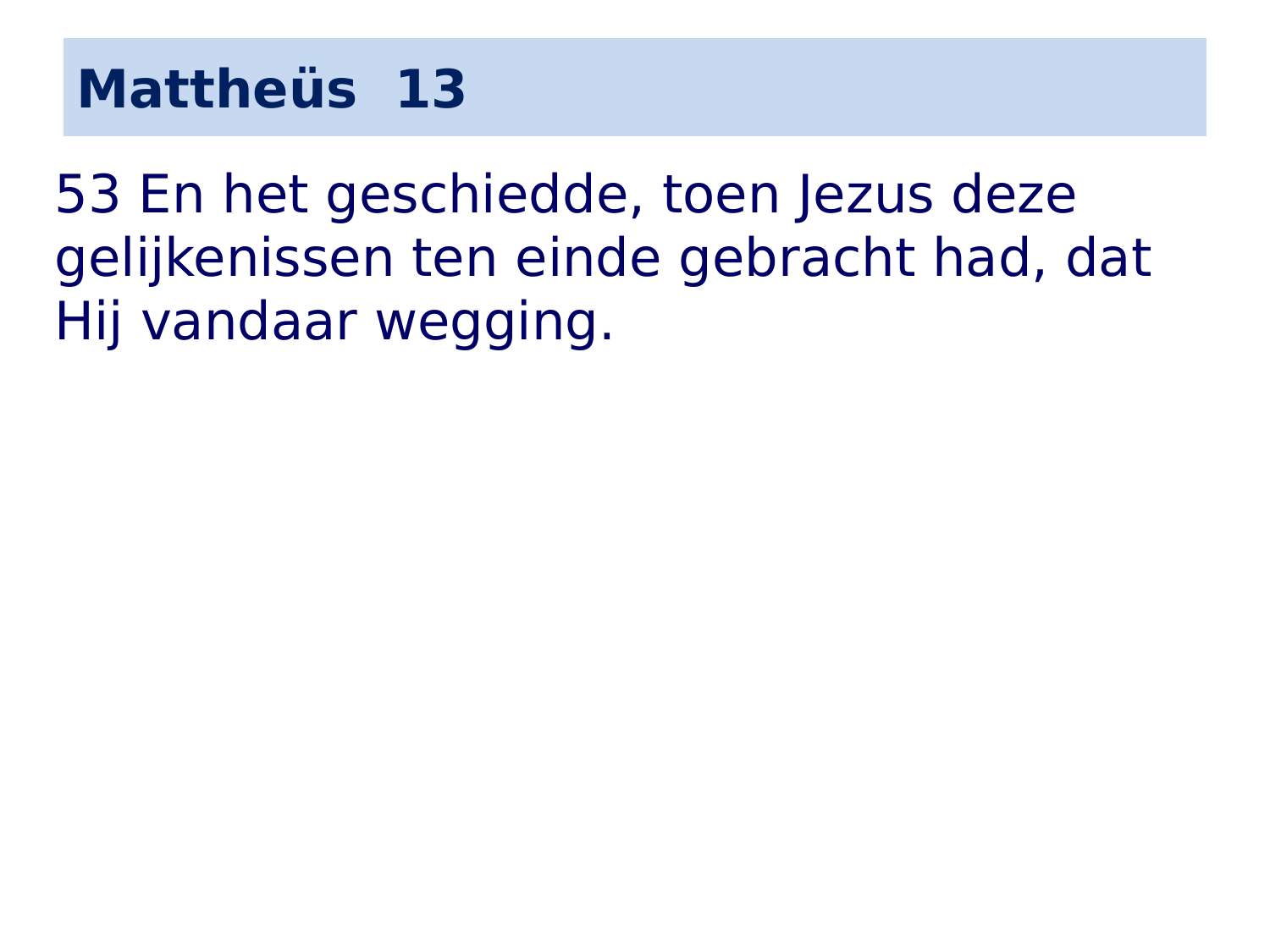

# Mattheüs  13
53 En het geschiedde, toen Jezus deze gelijkenissen ten einde gebracht had, dat Hij vandaar wegging.